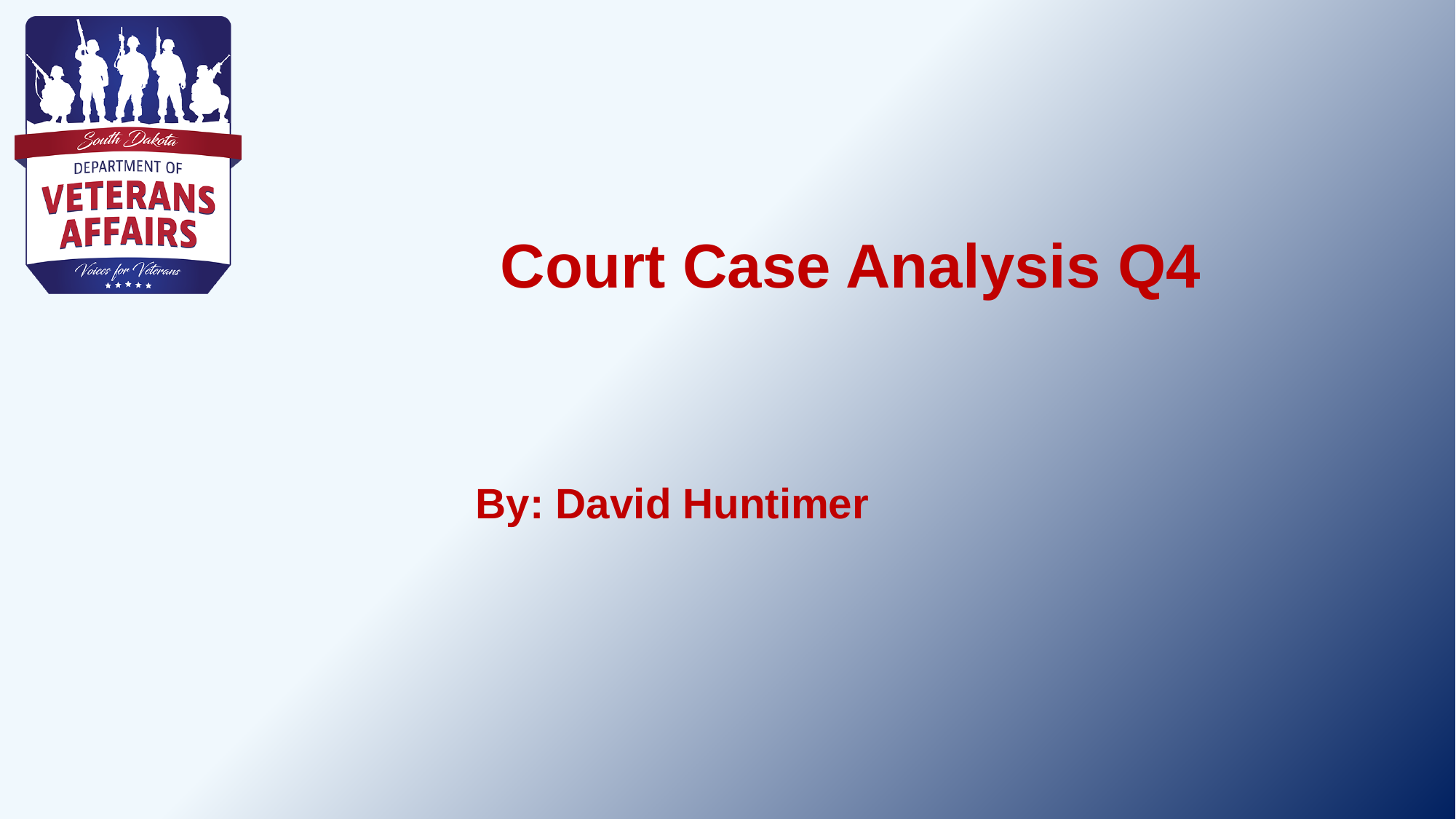

# Court Case Analysis Q4
By: David Huntimer